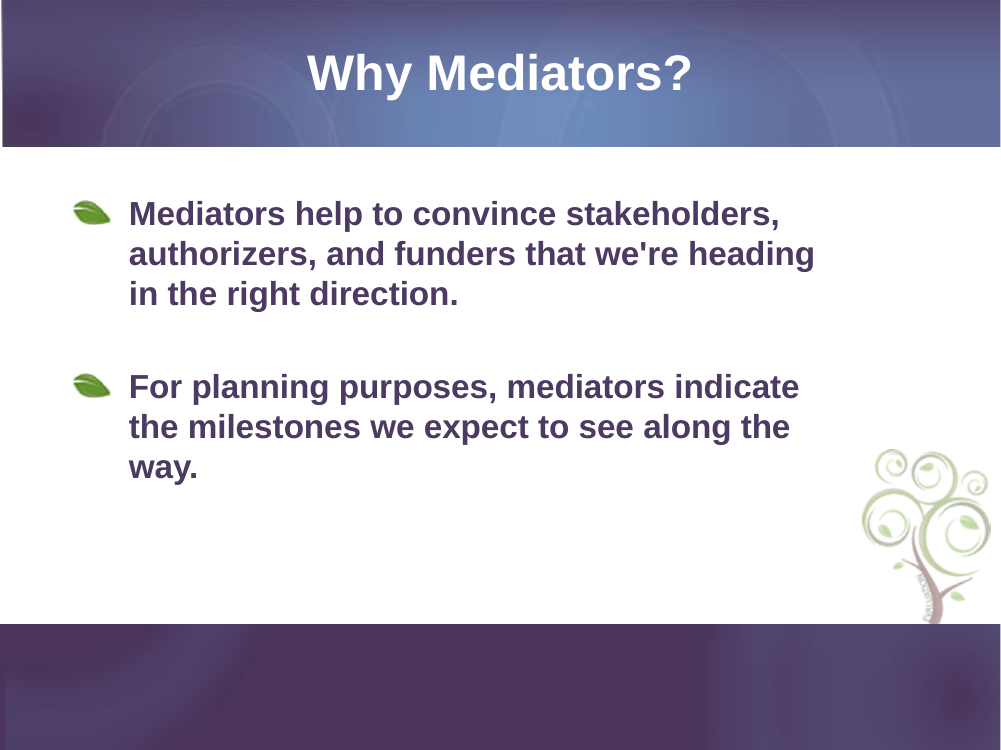

# Why Mediators?
Mediators help to convince stakeholders, authorizers, and funders that we're heading in the right direction.

For planning purposes, mediators indicate the milestones we expect to see along the way.